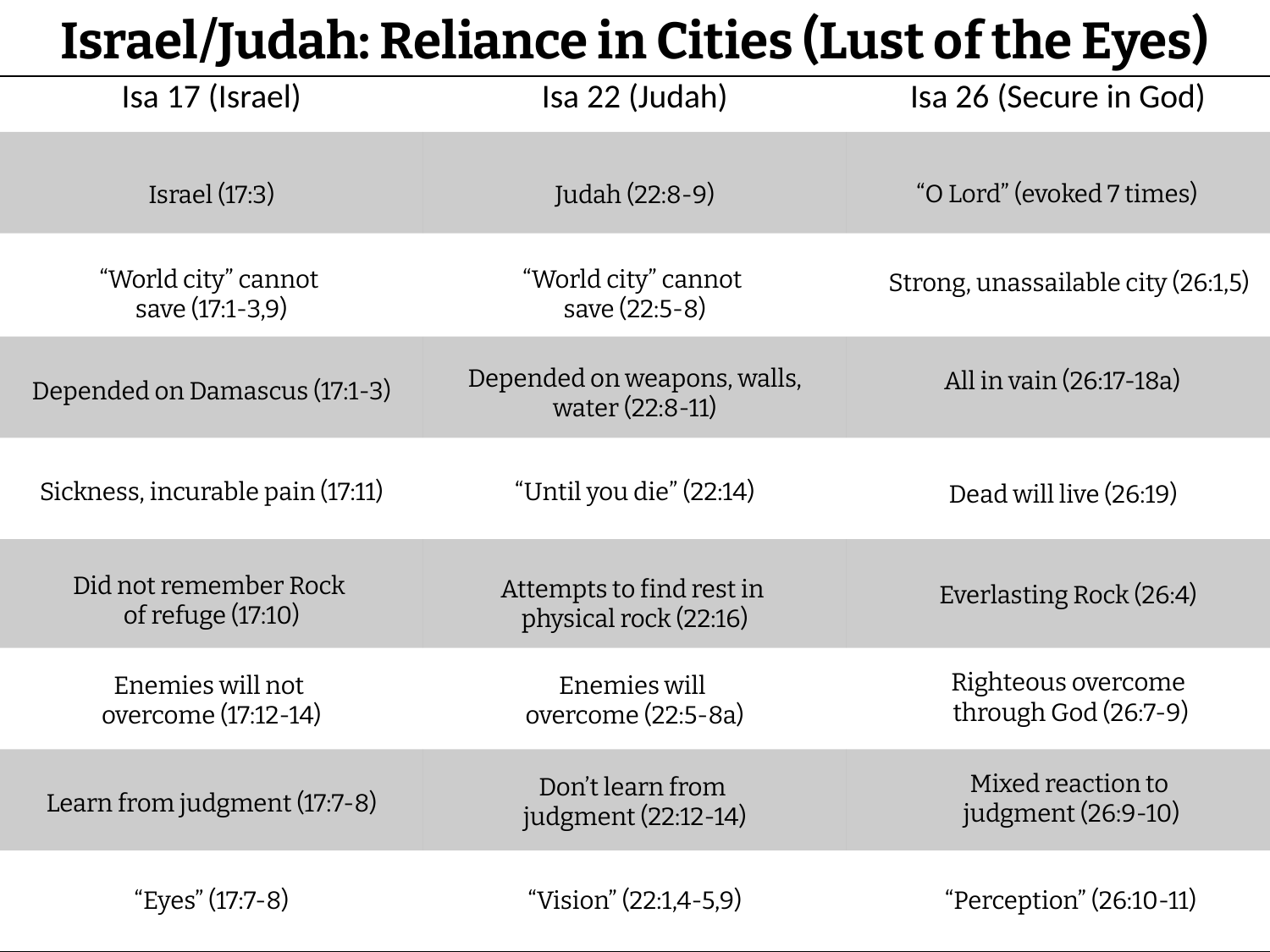

Israel/Judah: Reliance in Cities (Lust of the Eyes)
| Isa 17 (Israel) | Isa 22 (Judah) | Isa 26 (Secure in God) |
| --- | --- | --- |
| Israel (17:3) | Judah (22:8-9) |  |
| “World city” cannot save (17:1-3,9) | “World city” cannot save (22:5-8) |  |
| Depended on Damascus (17:1-3) | Depended on weapons, walls, water (22:8-11) |  |
| Sickness, incurable pain (17:11) | “Until you die” (22:14) |  |
| Did not remember Rock of refuge (17:10) | Attempts to find rest in physical rock (22:16) |  |
| Enemies will not overcome (17:12-14) | Enemies will overcome (22:5-8a) |  |
| Learn from judgment (17:7-8) | Don’t learn from judgment (22:12-14) |  |
| “Eyes” (17:7-8) | “Vision” (22:1,4-5,9) |  |
“O Lord” (evoked 7 times)
Strong, unassailable city (26:1,5)
All in vain (26:17-18a)
Dead will live (26:19)
Everlasting Rock (26:4)
Righteous overcome
through God (26:7-9)
Mixed reaction to
judgment (26:9-10)
“Perception” (26:10-11)